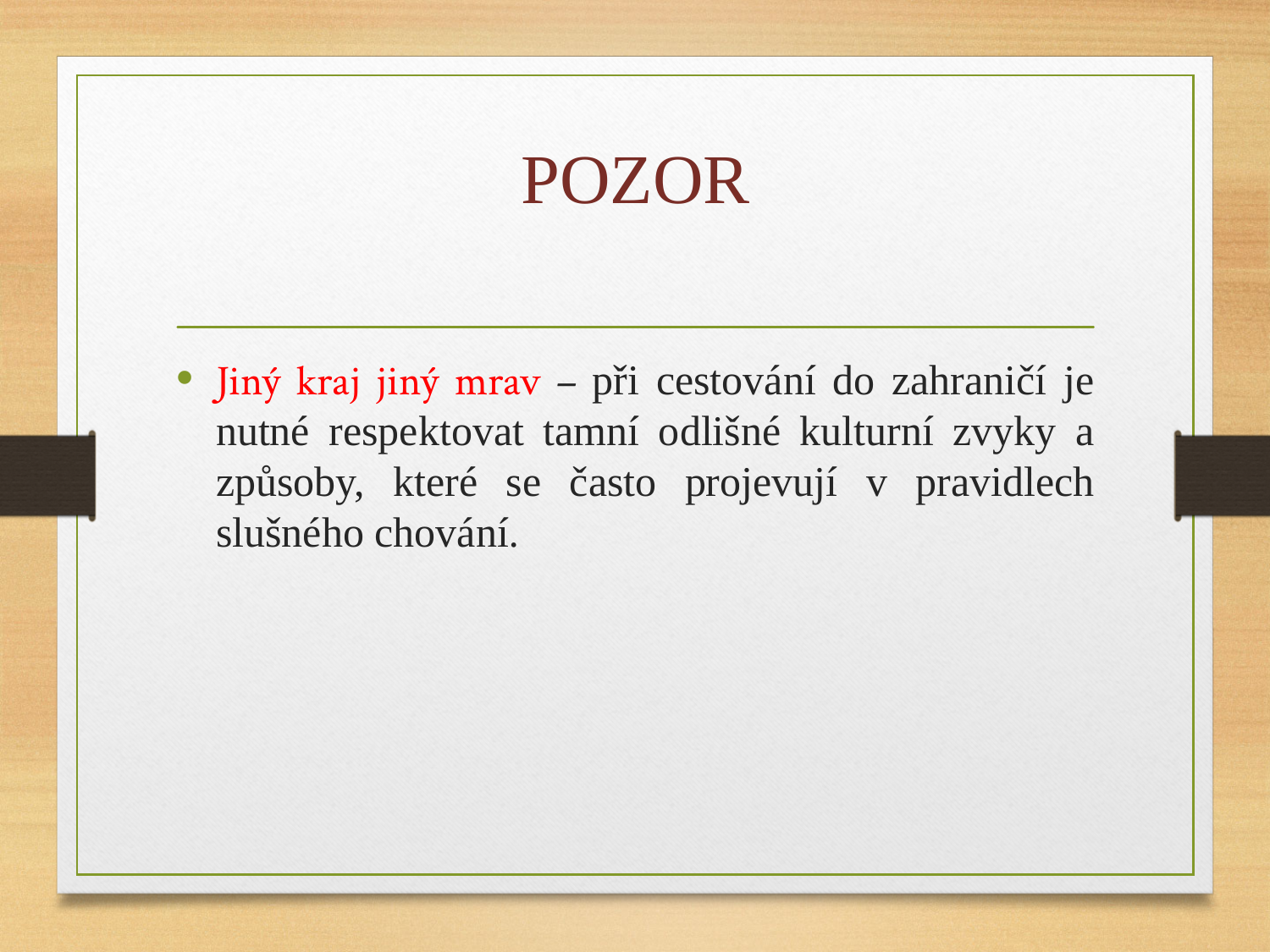

# Pozor
Jiný kraj jiný mrav – při cestování do zahraničí je nutné respektovat tamní odlišné kulturní zvyky a způsoby, které se často projevují v pravidlech slušného chování.